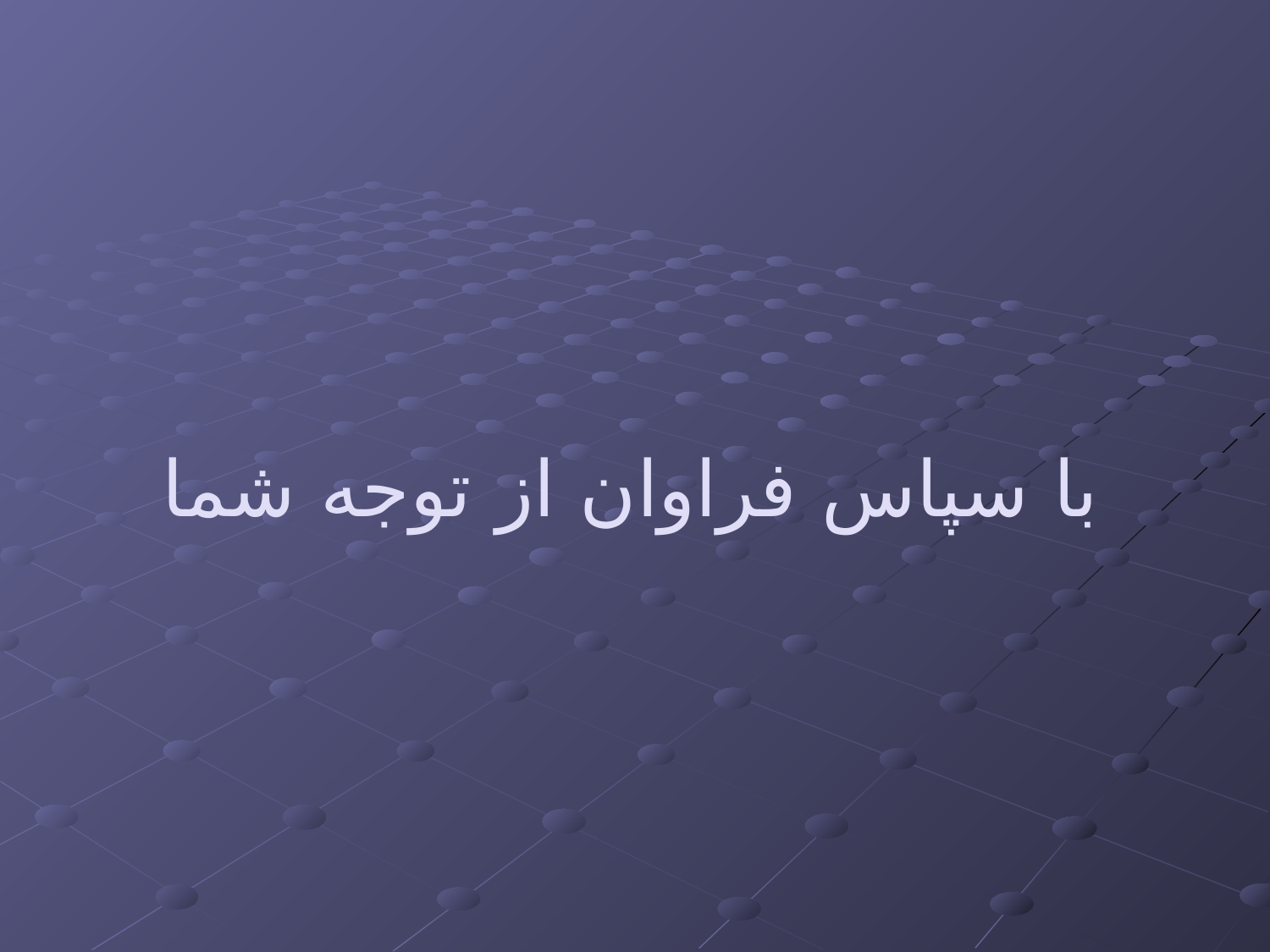

# با سپاس فراوان از توجه شما